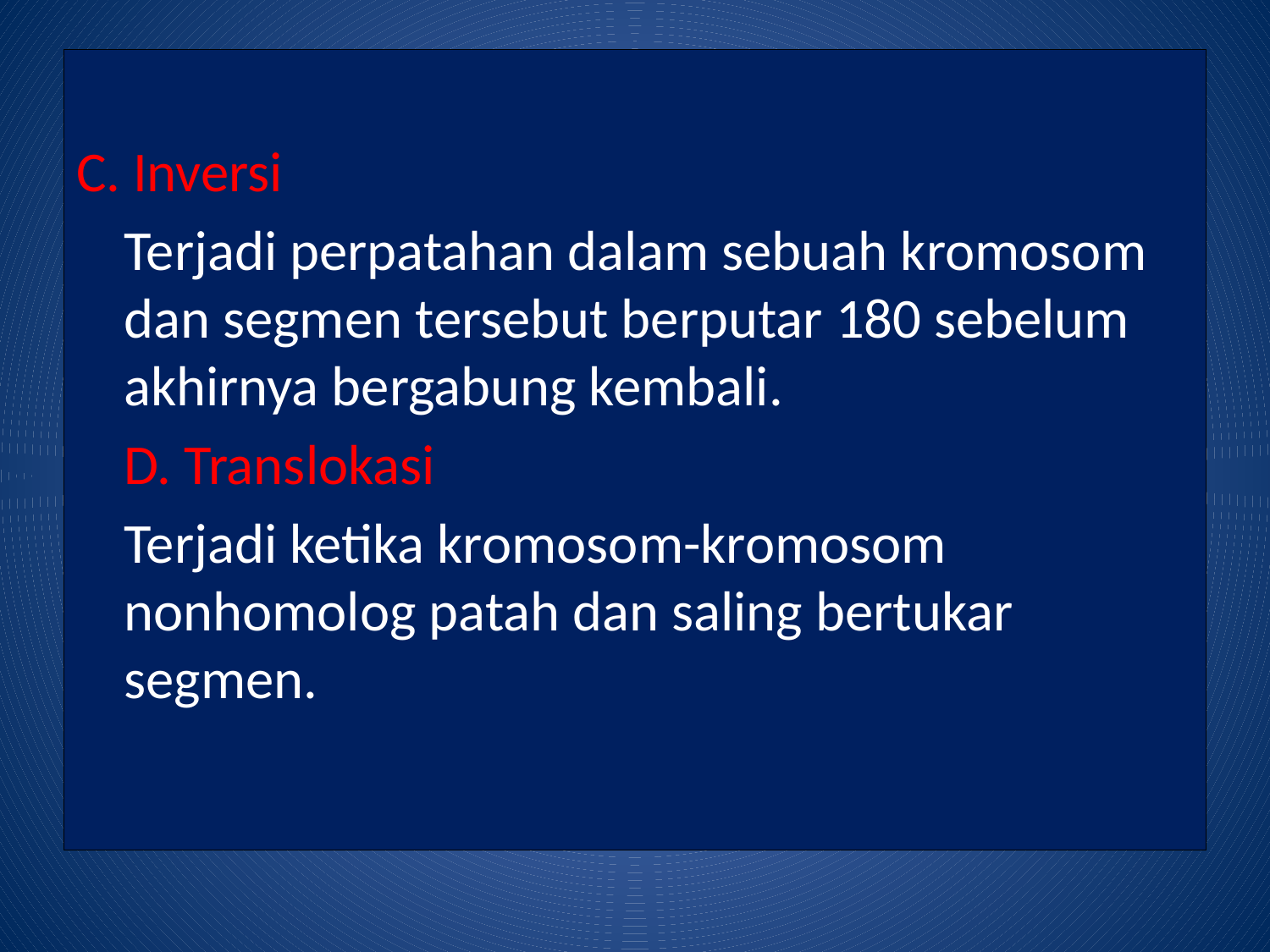

C. Inversi
	Terjadi perpatahan dalam sebuah kromosom dan segmen tersebut berputar 180 sebelum akhirnya bergabung kembali.
	D. Translokasi
	Terjadi ketika kromosom-kromosom nonhomolog patah dan saling bertukar segmen.